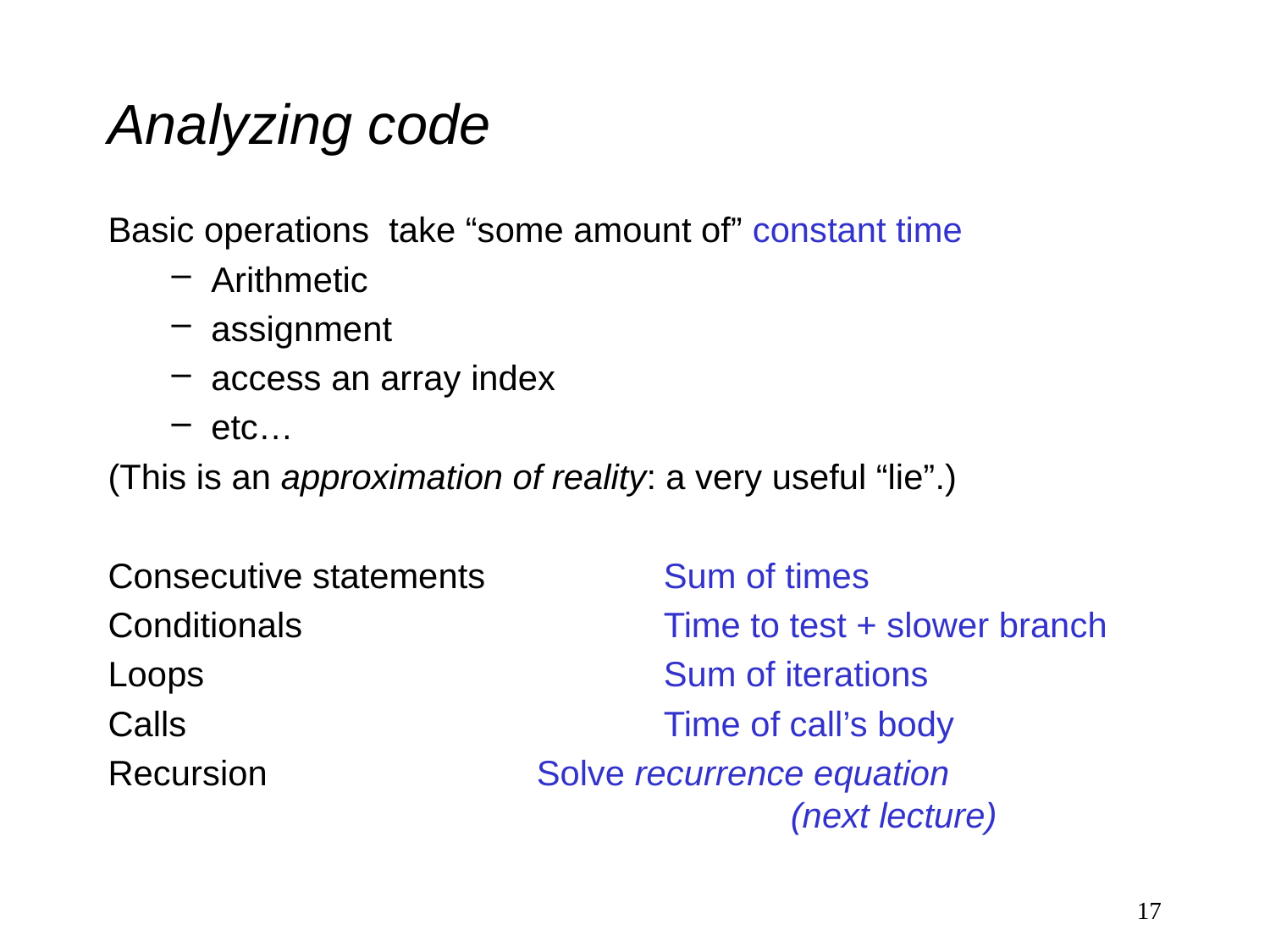

# Analyzing code
Basic operations  take “some amount of” constant time
Arithmetic
assignment
access an array index
etc…
(This is an approximation of reality: a very useful “lie”.)

Consecutive statements		Sum of times
Conditionals			Time to test + slower branch
Loops				Sum of iterations
Calls				Time of call’s body
Recursion			Solve recurrence equation       						(next lecture)
17